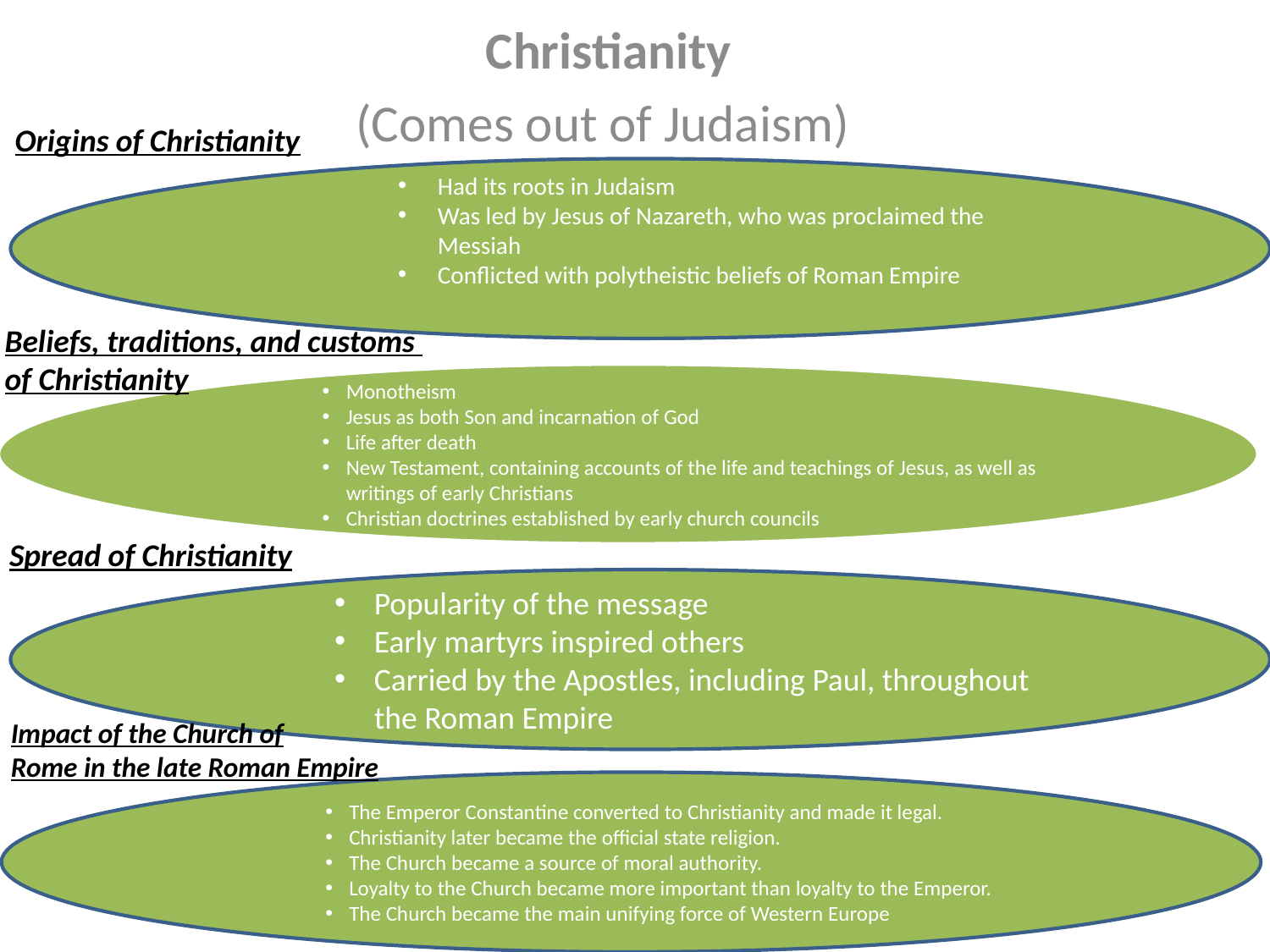

Christianity
(Comes out of Judaism)
Origins of Christianity
Had its roots in Judaism
Was led by Jesus of Nazareth, who was proclaimed the Messiah
Conflicted with polytheistic beliefs of Roman Empire

Beliefs, traditions, and customs
of Christianity

Monotheism
Jesus as both Son and incarnation of God
Life after death
New Testament, containing accounts of the life and teachings of Jesus, as well as writings of early Christians
Christian doctrines established by early church councils

Spread of Christianity
Popularity of the message
Early martyrs inspired others
Carried by the Apostles, including Paul, throughout the Roman Empire
Impact of the Church of
Rome in the late Roman Empire
The Emperor Constantine converted to Christianity and made it legal.
Christianity later became the official state religion.
The Church became a source of moral authority.
Loyalty to the Church became more important than loyalty to the Emperor.
The Church became the main unifying force of Western Europe